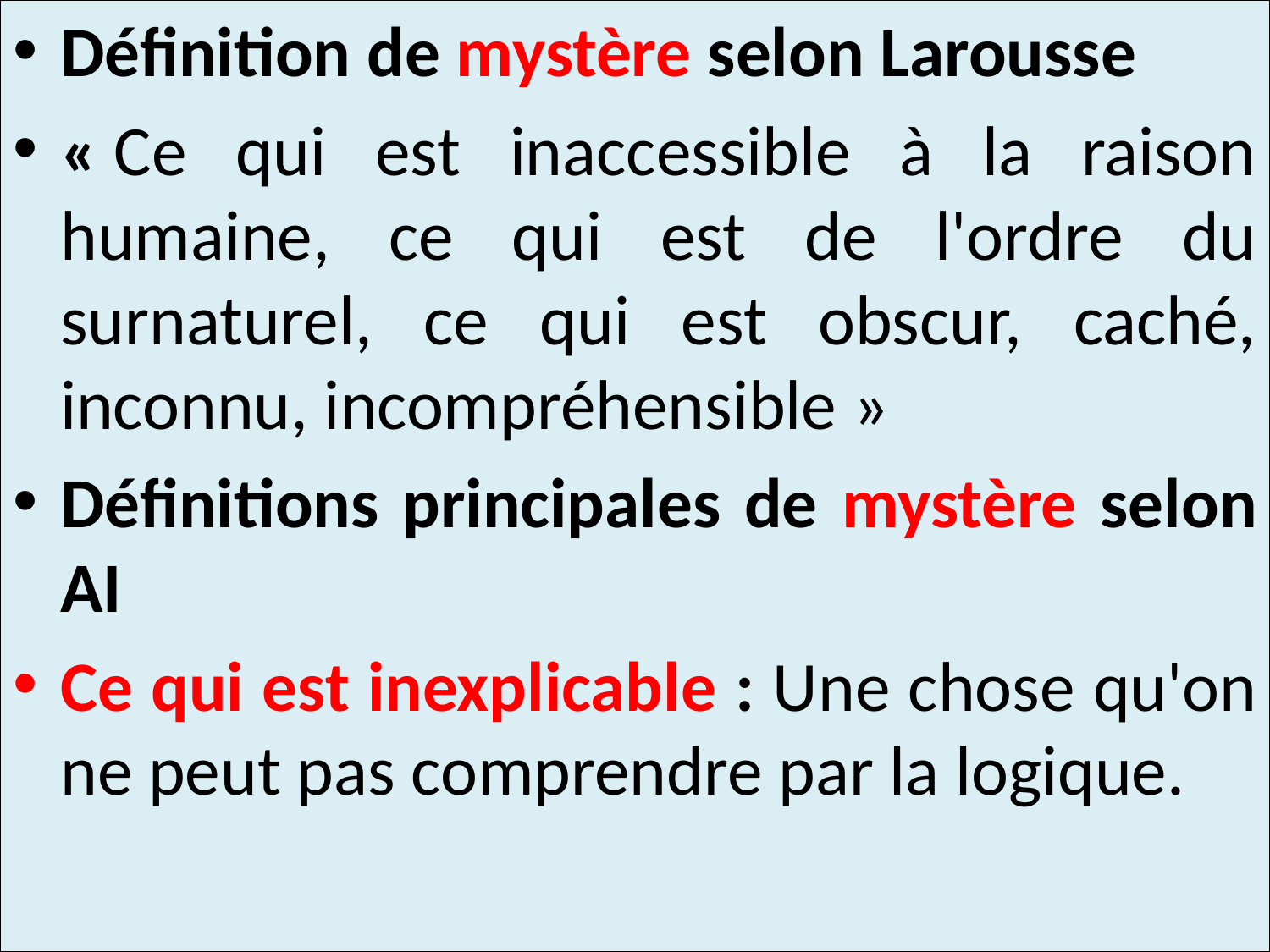

Définition de mystère selon Larousse
« Ce qui est inaccessible à la raison humaine, ce qui est de l'ordre du surnaturel, ce qui est obscur, caché, inconnu, incompréhensible »
Définitions principales de mystère selon AI
Ce qui est inexplicable : Une chose qu'on ne peut pas comprendre par la logique.